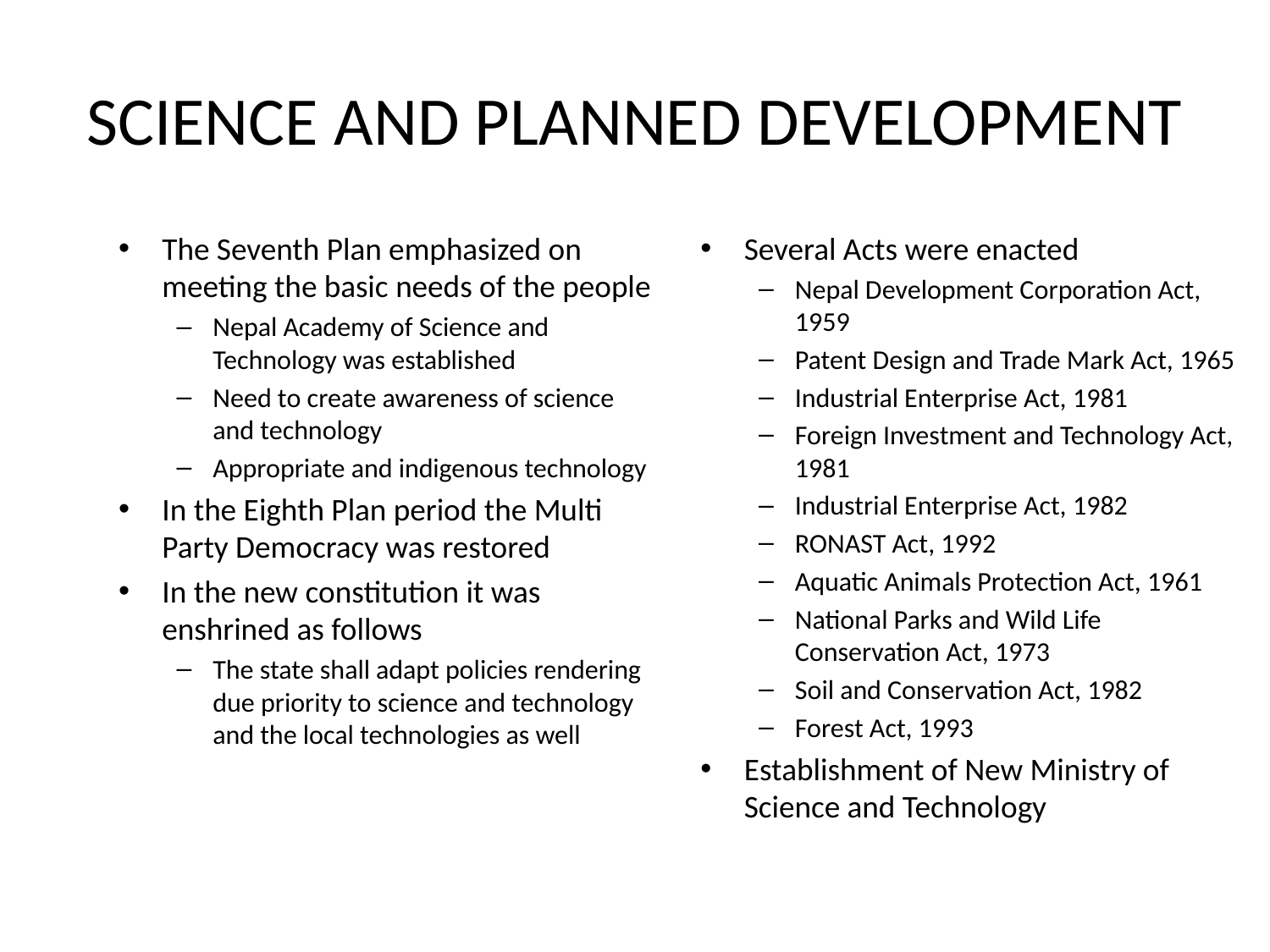

# SCIENCE AND PLANNED DEVELOPMENT
The Seventh Plan emphasized on meeting the basic needs of the people
Nepal Academy of Science and Technology was established
Need to create awareness of science and technology
Appropriate and indigenous technology
In the Eighth Plan period the Multi Party Democracy was restored
In the new constitution it was enshrined as follows
The state shall adapt policies rendering due priority to science and technology and the local technologies as well

Several Acts were enacted
Nepal Development Corporation Act, 1959
Patent Design and Trade Mark Act, 1965
Industrial Enterprise Act, 1981
Foreign Investment and Technology Act, 1981
Industrial Enterprise Act, 1982
RONAST Act, 1992
Aquatic Animals Protection Act, 1961
National Parks and Wild Life Conservation Act, 1973
Soil and Conservation Act, 1982
Forest Act, 1993
Establishment of New Ministry of Science and Technology